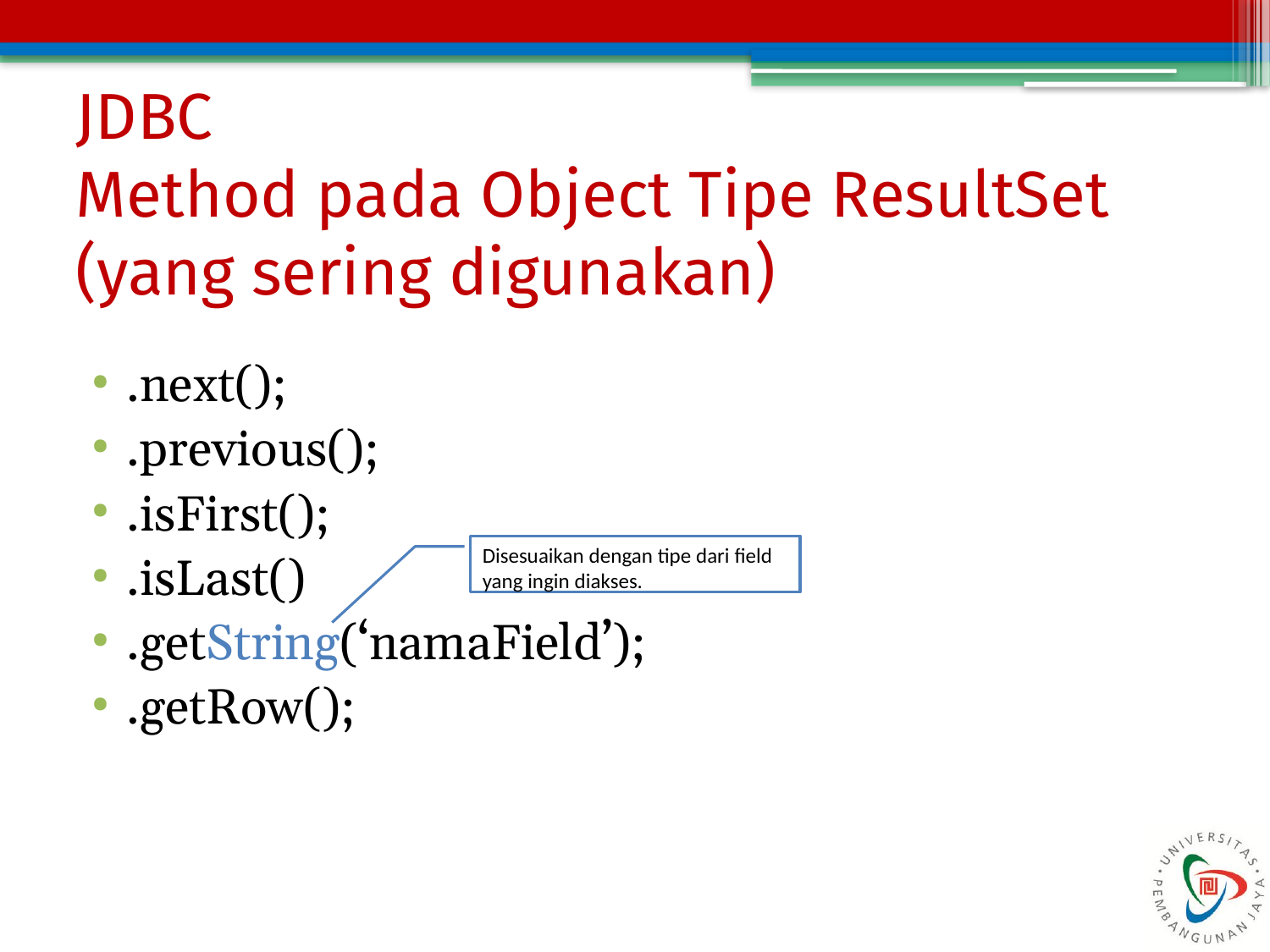

# JDBC Method pada Object Tipe ResultSet (yang sering digunakan)
.next();
.previous();
.isFirst();
.isLast()
.getString(‘namaField’);
.getRow();

Disesuaikan dengan tipe dari field yang ingin diakses.